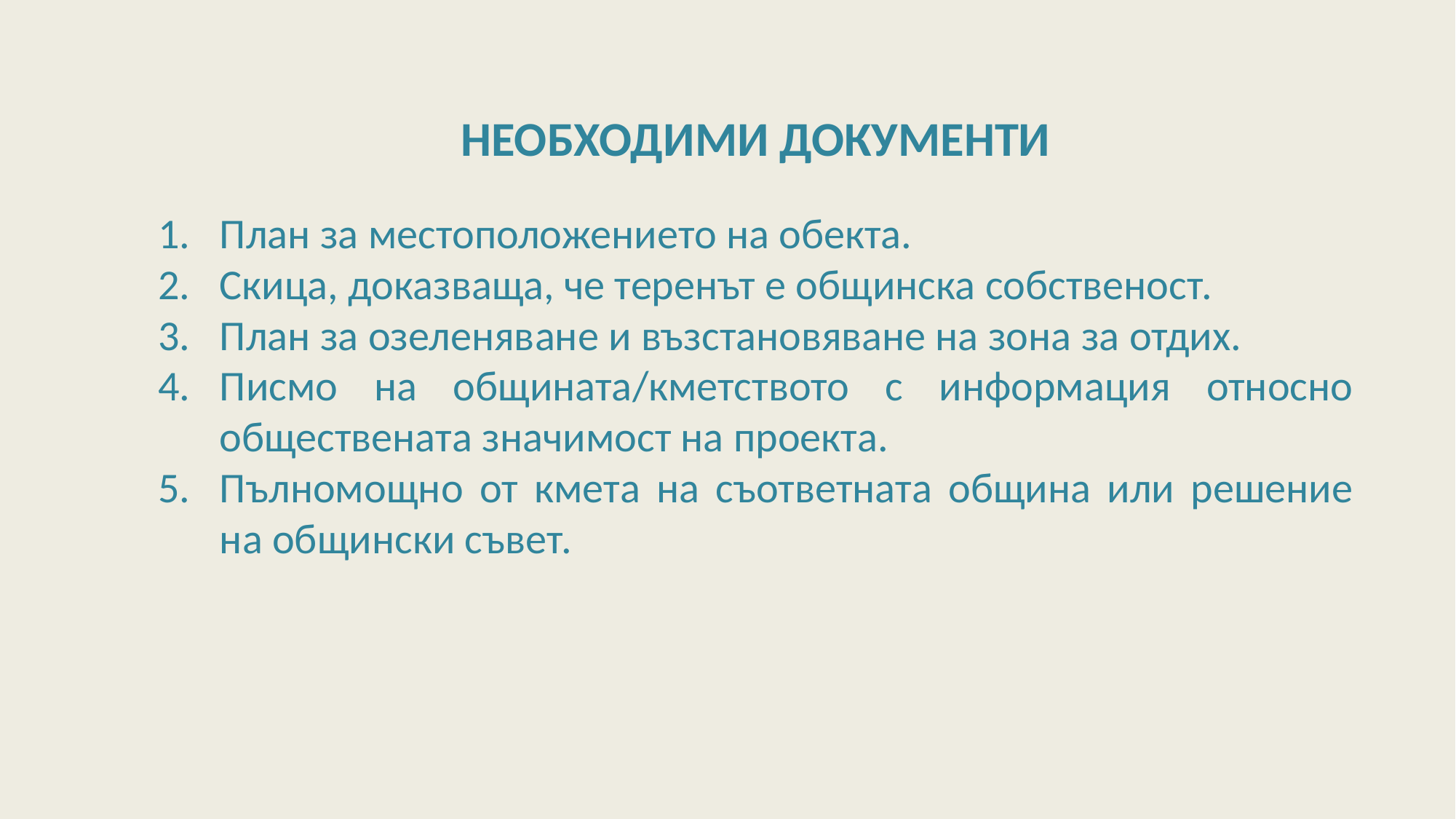

НЕОБХОДИМИ ДОКУМЕНТИ

План за местоположението на обекта.
Скица, доказваща, че теренът е общинска собственост.
План за озеленяване и възстановяване на зона за отдих.
Писмо на общината/кметството с информация относно обществената значимост на проекта.
Пълномощно от кмета на съответната община или решение на общински съвет.